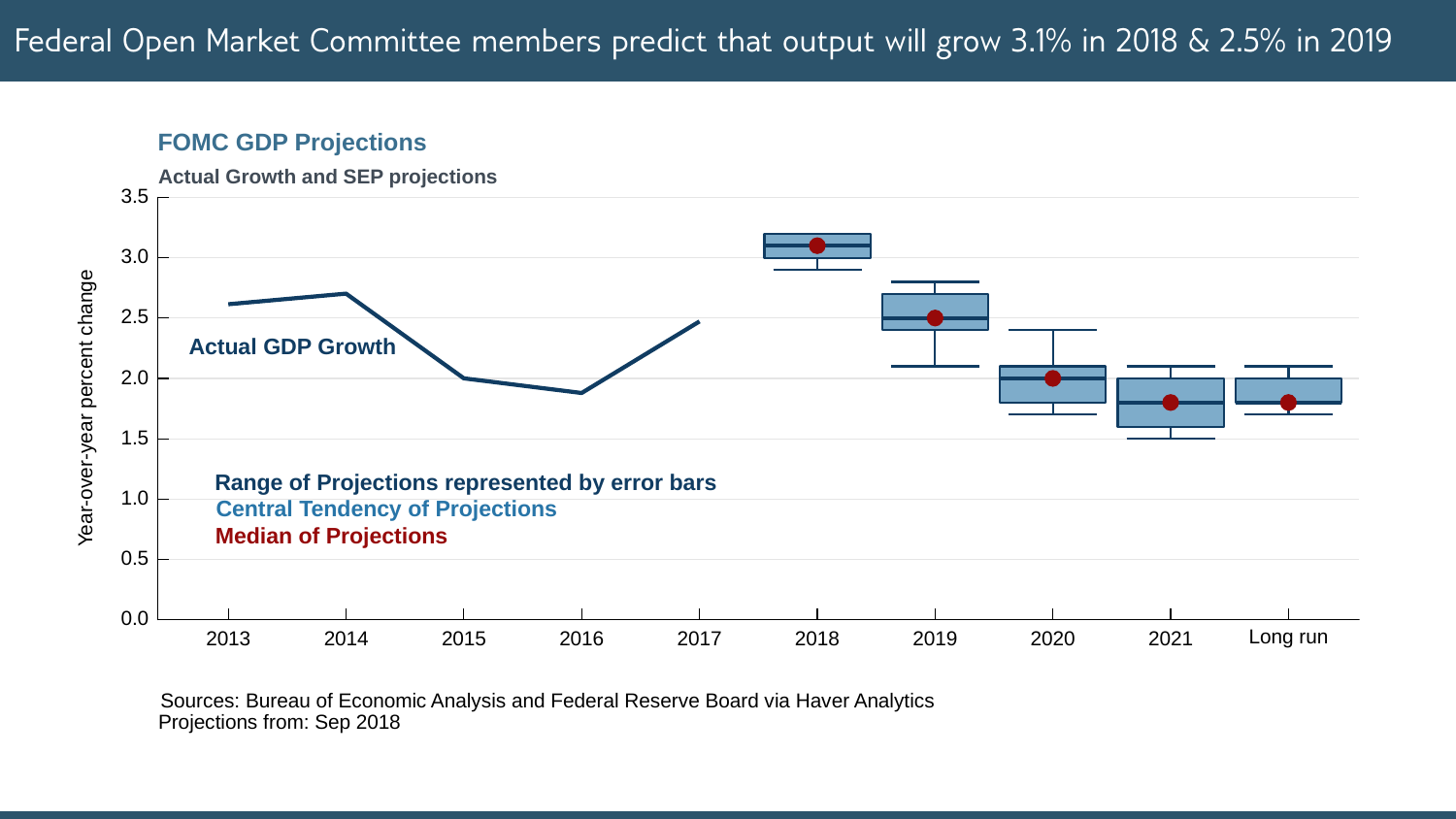

# Federal Open Market Committee members predict that output will grow 3.1% in 2018 & 2.5% in 2019

FOMC GDP Projections
Actual Growth and SEP projections
3.5

3.0

2.5

Actual GDP Growth

2.0

Year-over-year percent change

1.5

1.0

0.5

0.0

Long run
2013
2014
2015
2016
2017
2018
2019
2020
2021

Sources: Bureau of Economic Analysis and Federal Reserve Board via Haver Analytics
Projections from: Sep 2018

Range of Projections represented by error bars
Central Tendency of Projections
Median of Projections